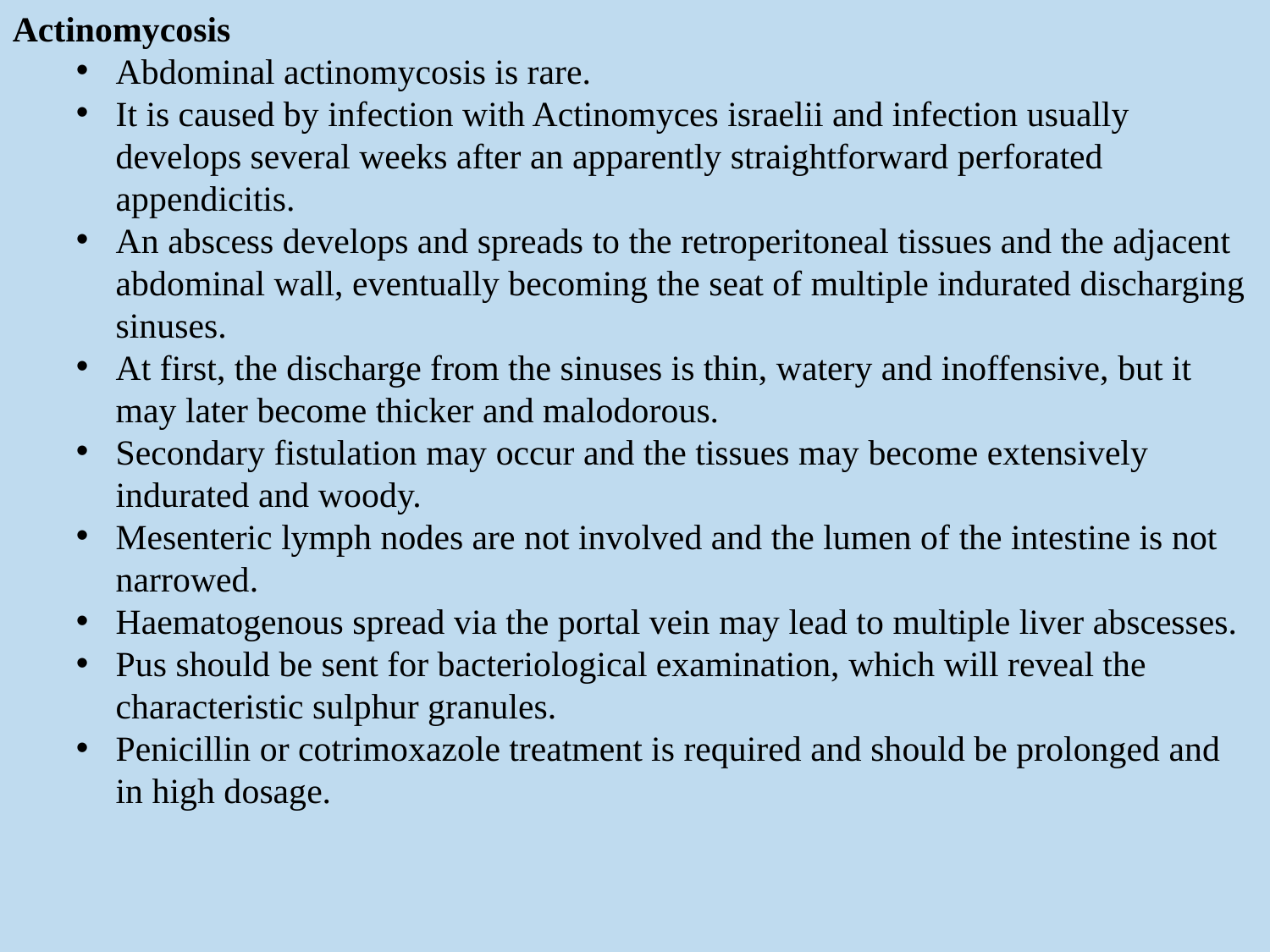

Actinomycosis
Abdominal actinomycosis is rare.
It is caused by infection with Actinomyces israelii and infection usually develops several weeks after an apparently straightforward perforated appendicitis.
An abscess develops and spreads to the retroperitoneal tissues and the adjacent abdominal wall, eventually becoming the seat of multiple indurated discharging sinuses.
At first, the discharge from the sinuses is thin, watery and inoffensive, but it may later become thicker and malodorous.
Secondary fistulation may occur and the tissues may become extensively indurated and woody.
Mesenteric lymph nodes are not involved and the lumen of the intestine is not narrowed.
Haematogenous spread via the portal vein may lead to multiple liver abscesses.
Pus should be sent for bacteriological examination, which will reveal the characteristic sulphur granules.
Penicillin or cotrimoxazole treatment is required and should be prolonged and in high dosage.